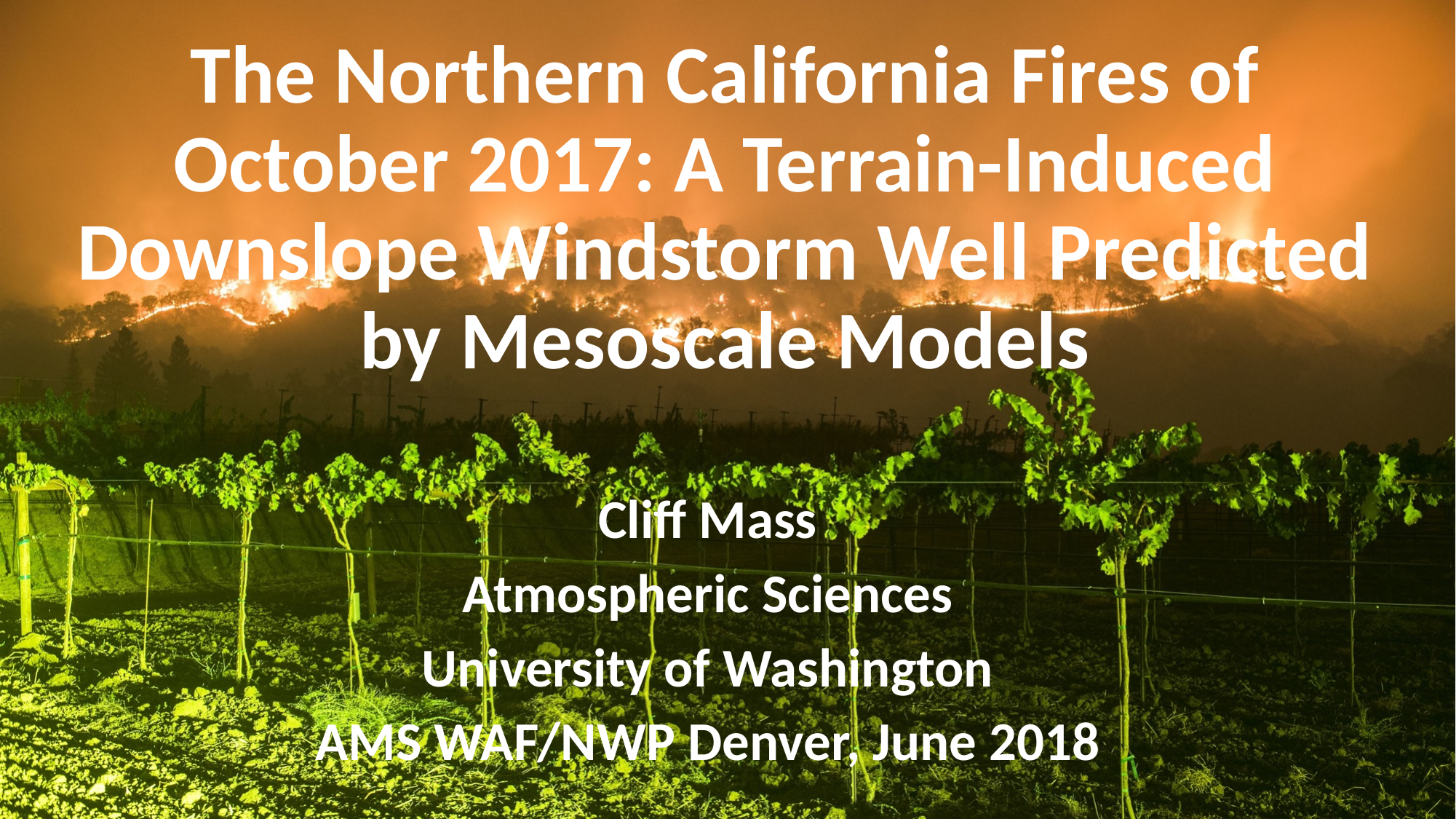

# The Northern California Fires of October 2017: A Terrain-Induced Downslope Windstorm Well Predicted by Mesoscale Models
Cliff Mass
Atmospheric Sciences
University of Washington
AMS WAF/NWP Denver, June 2018